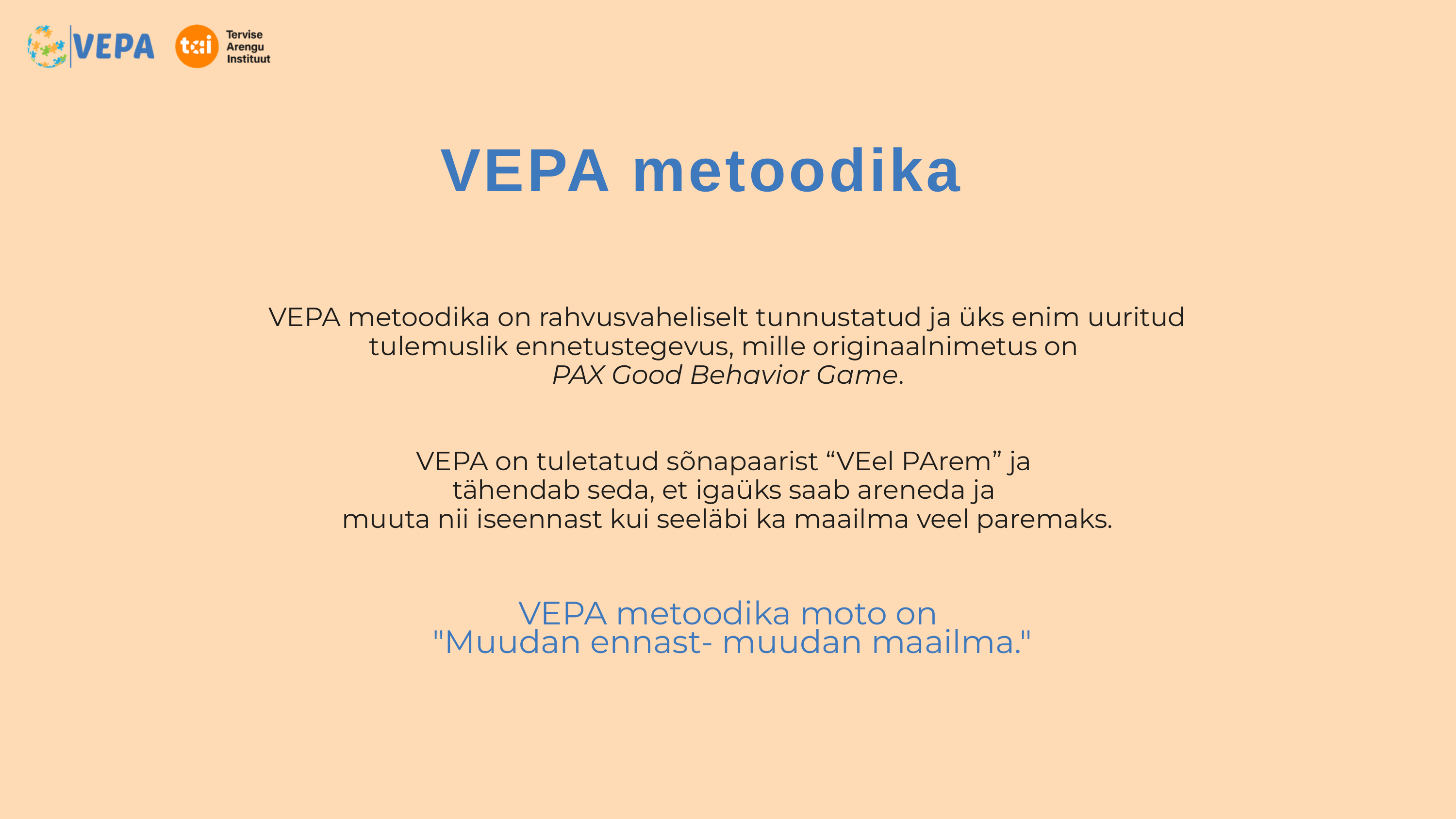

VEPA metoodika
VEPA metoodika on rahvusvaheliselt tunnustatud ja üks enim uuritud tulemuslik ennetustegevus, mille originaalnimetus on
PAX Good Behavior Game.

VEPA on tuletatud sõnapaarist “VEel PArem” ja
tähendab seda, et igaüks saab areneda ja
muuta nii iseennast kui seeläbi ka maailma veel paremaks.
VEPA metoodika moto on
 "Muudan ennast- muudan maailma."